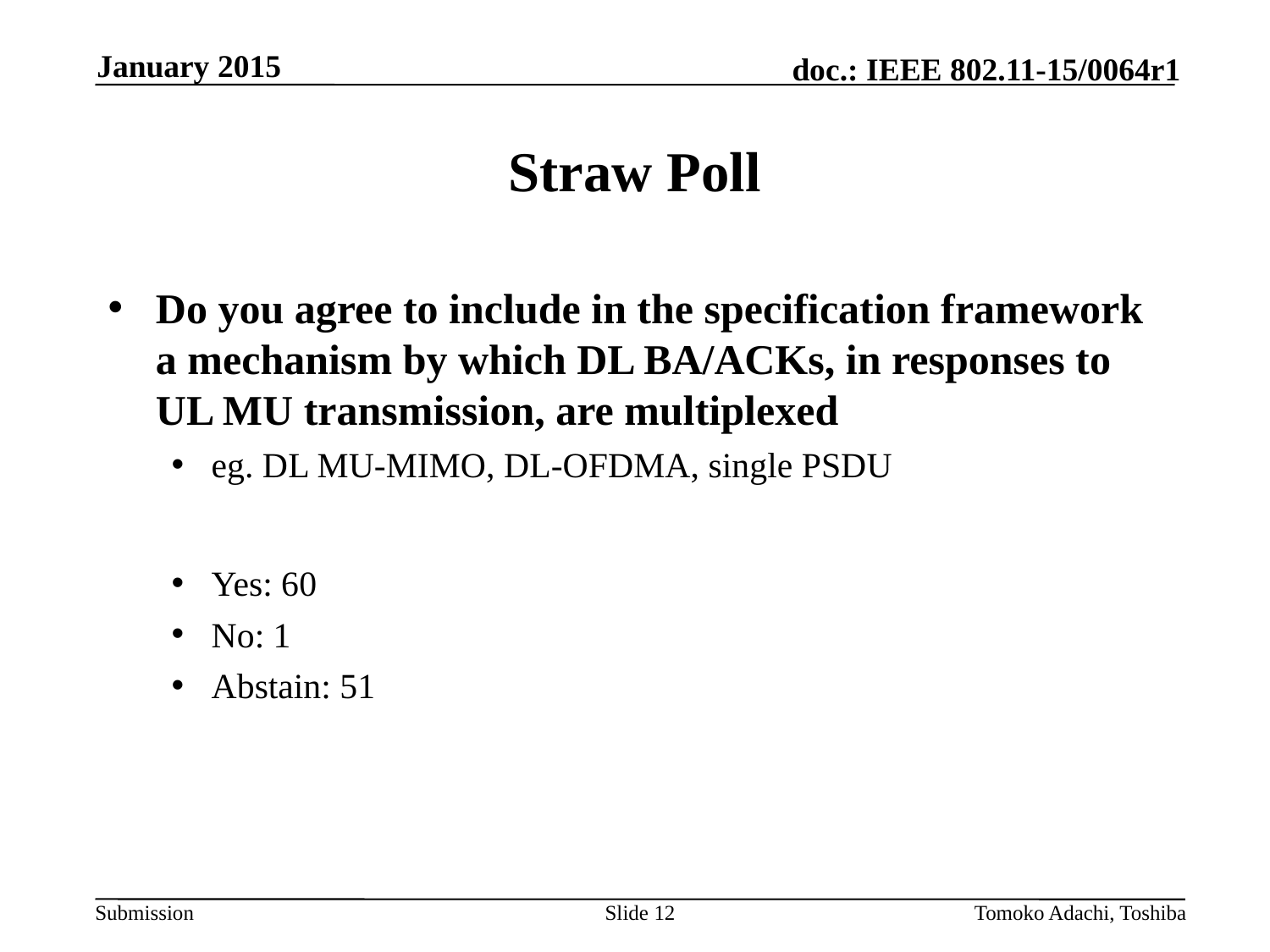

January 2015
# Straw Poll
Do you agree to include in the specification framework a mechanism by which DL BA/ACKs, in responses to UL MU transmission, are multiplexed
eg. DL MU-MIMO, DL-OFDMA, single PSDU

Yes: 60
No: 1
Abstain: 51
Slide 12
Tomoko Adachi, Toshiba